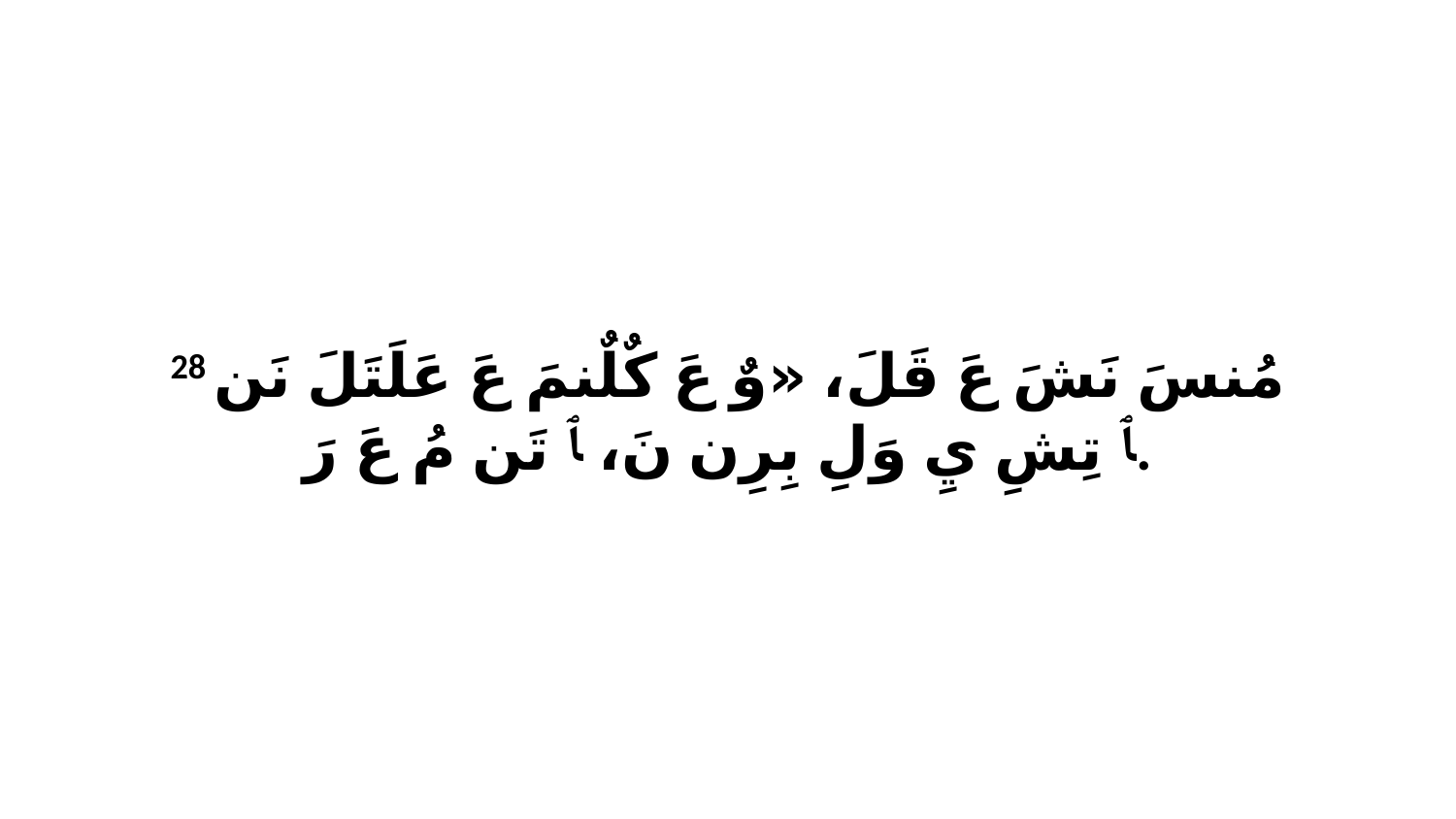

28 مُنسَ نَشَ عَ قَلَ، «وٌ عَ كٌلٌنمَ عَ عَلَتَلَ نَن ﭑ تِشِ يِ وَلِ بِرِن نَ، ﭑ تَن مُ عَ رَ.